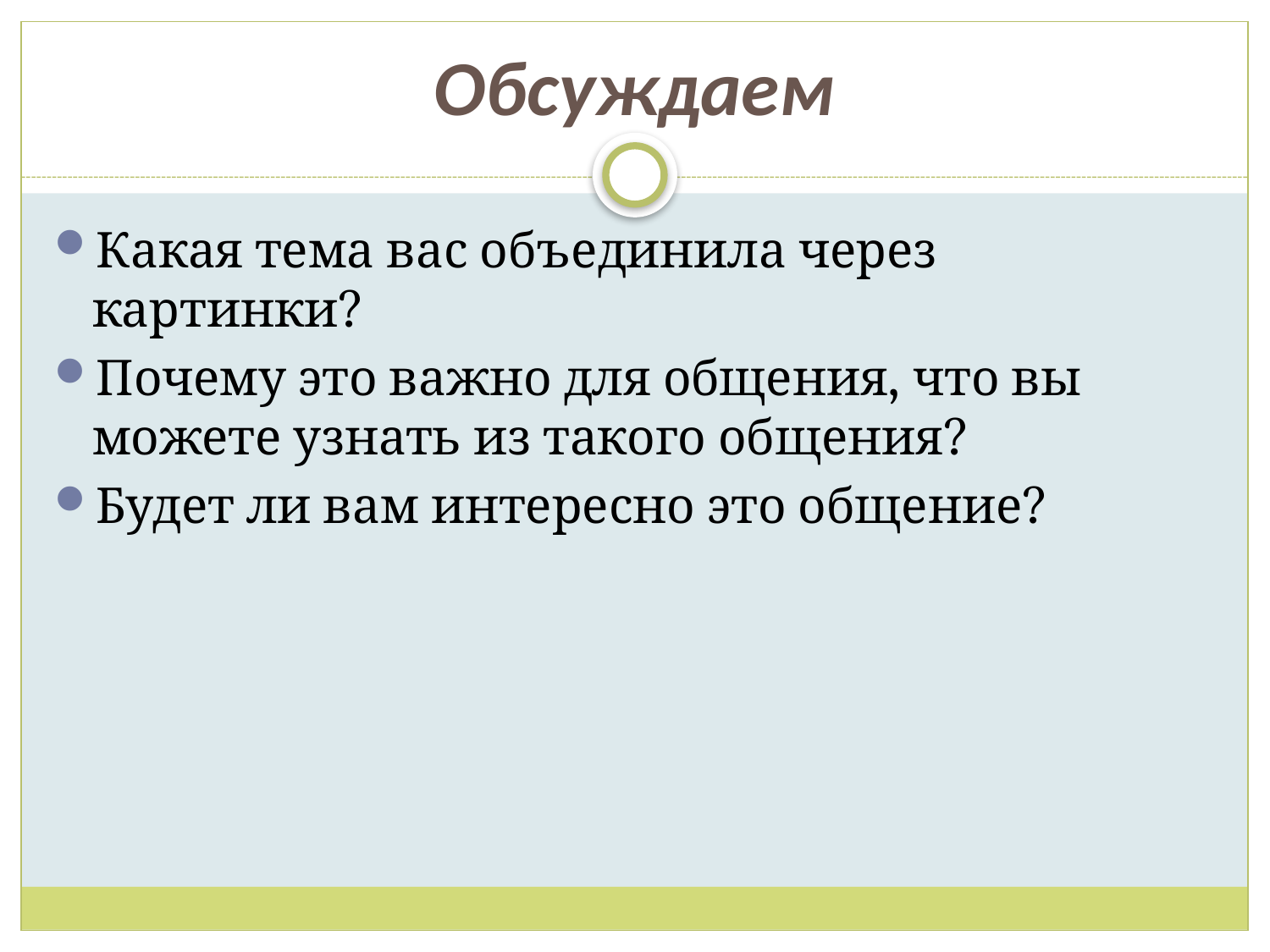

# Обсуждаем
Какая тема вас объединила через картинки?
Почему это важно для общения, что вы можете узнать из такого общения?
Будет ли вам интересно это общение?